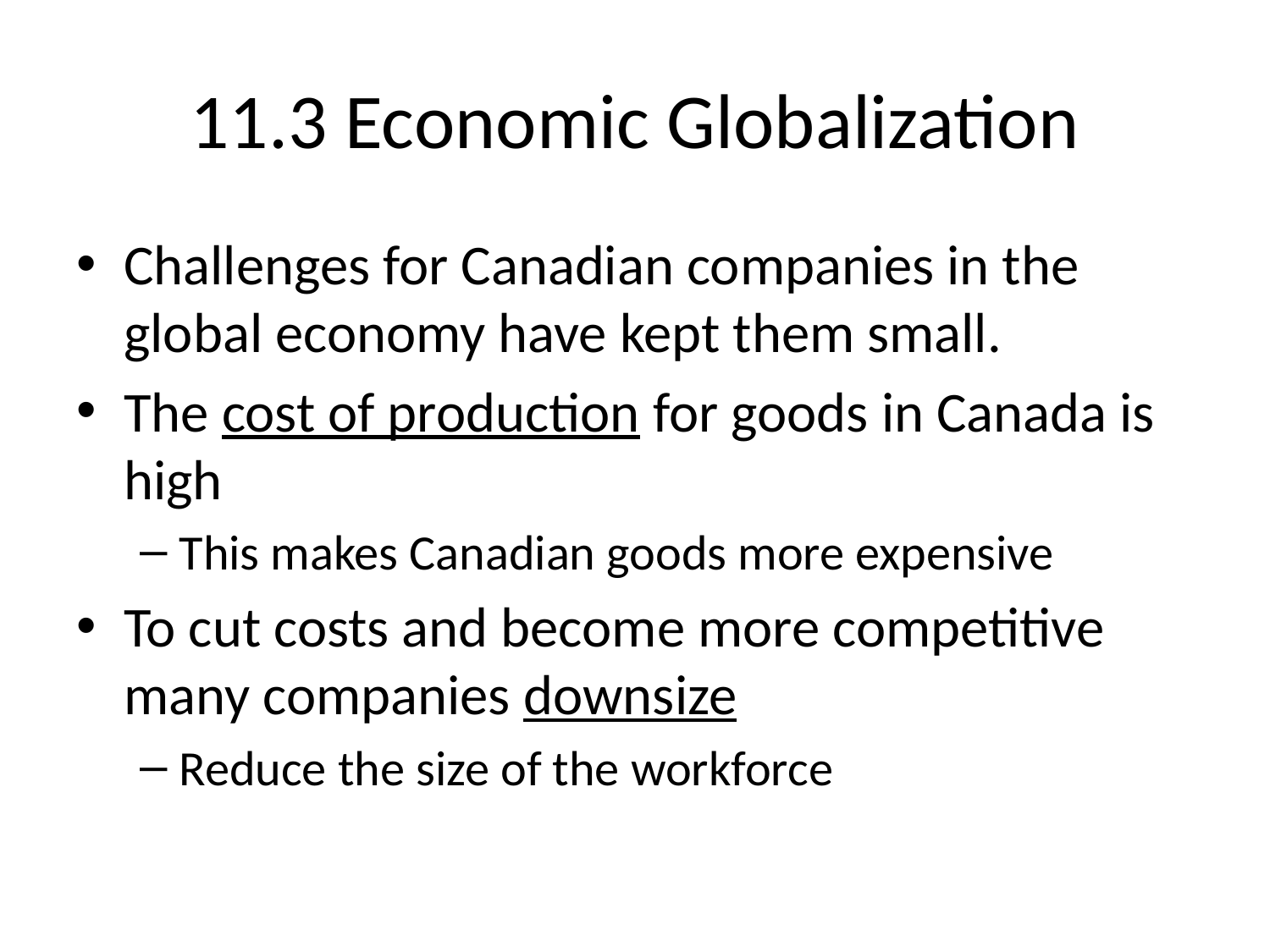

# 11.3 Economic Globalization
Challenges for Canadian companies in the global economy have kept them small.
The cost of production for goods in Canada is high
This makes Canadian goods more expensive
To cut costs and become more competitive many companies downsize
Reduce the size of the workforce